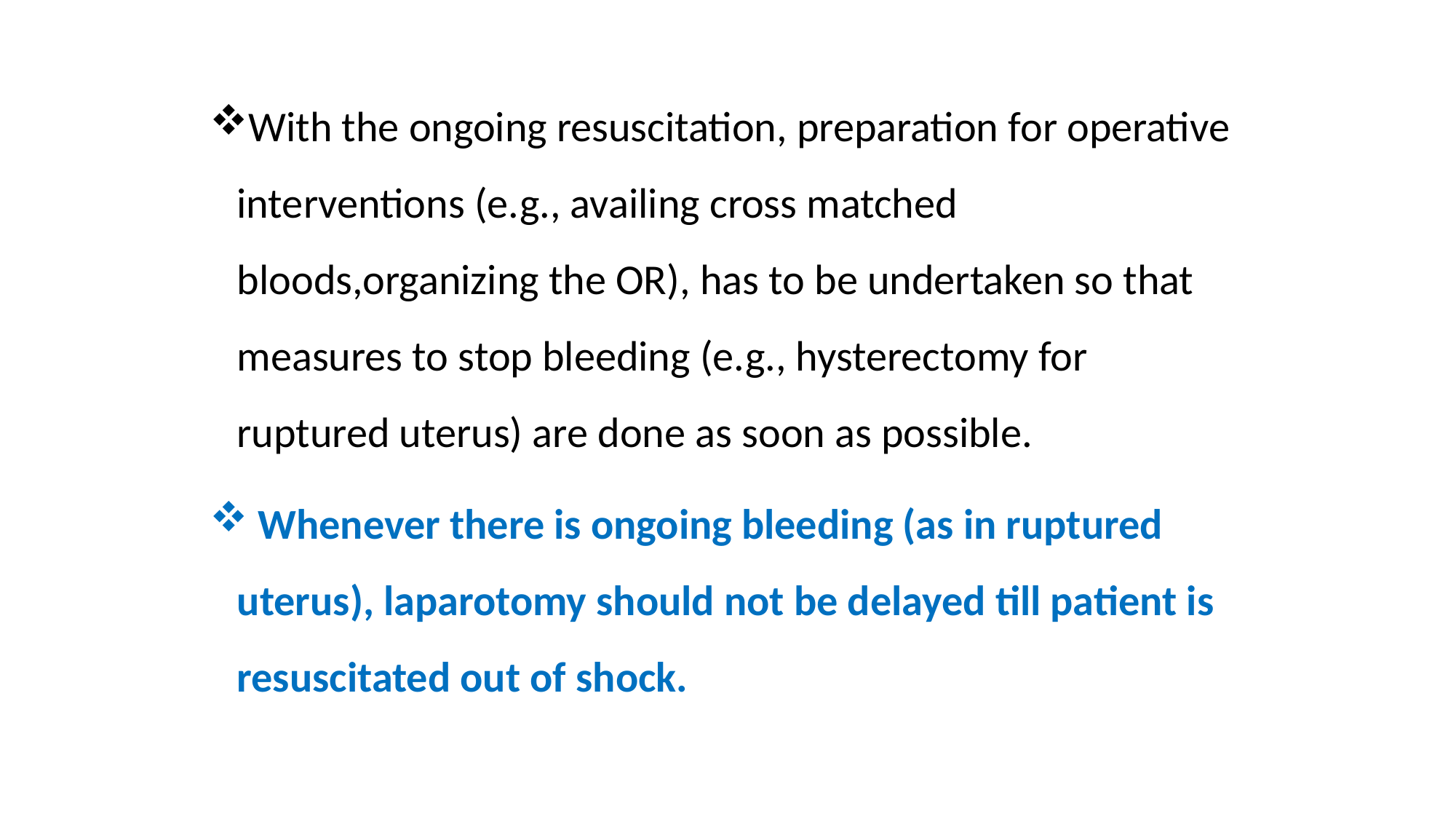

#
With the ongoing resuscitation, preparation for operative interventions (e.g., availing cross matched bloods,organizing the OR), has to be undertaken so that measures to stop bleeding (e.g., hysterectomy for ruptured uterus) are done as soon as possible.
 Whenever there is ongoing bleeding (as in ruptured uterus), laparotomy should not be delayed till patient is resuscitated out of shock.
58